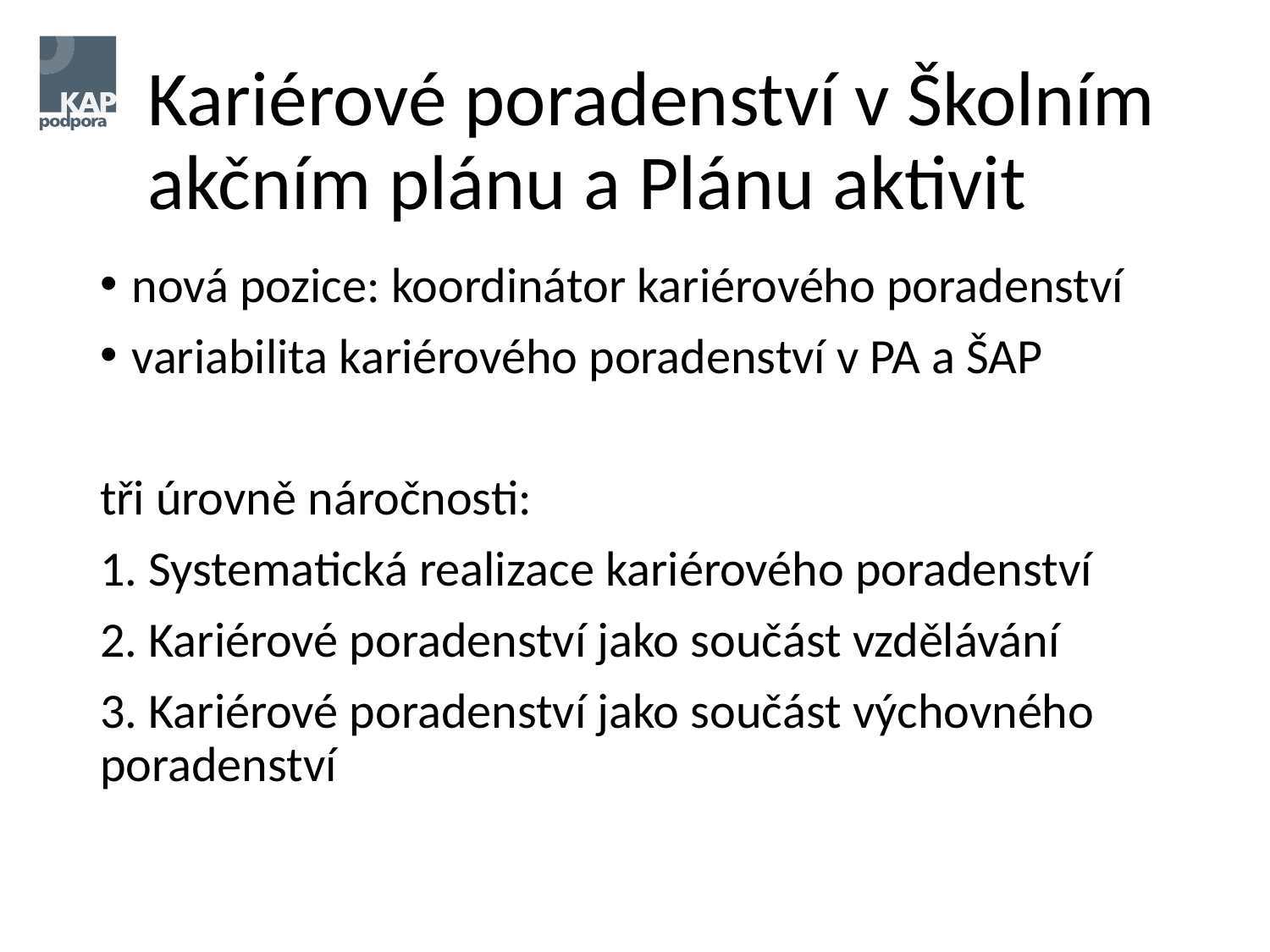

# Kariérové poradenství v Školním akčním plánu a Plánu aktivit
nová pozice: koordinátor kariérového poradenství
variabilita kariérového poradenství v PA a ŠAP

tři úrovně náročnosti:
1. Systematická realizace kariérového poradenství
2. Kariérové poradenství jako součást vzdělávání
3. Kariérové poradenství jako součást výchovného poradenství